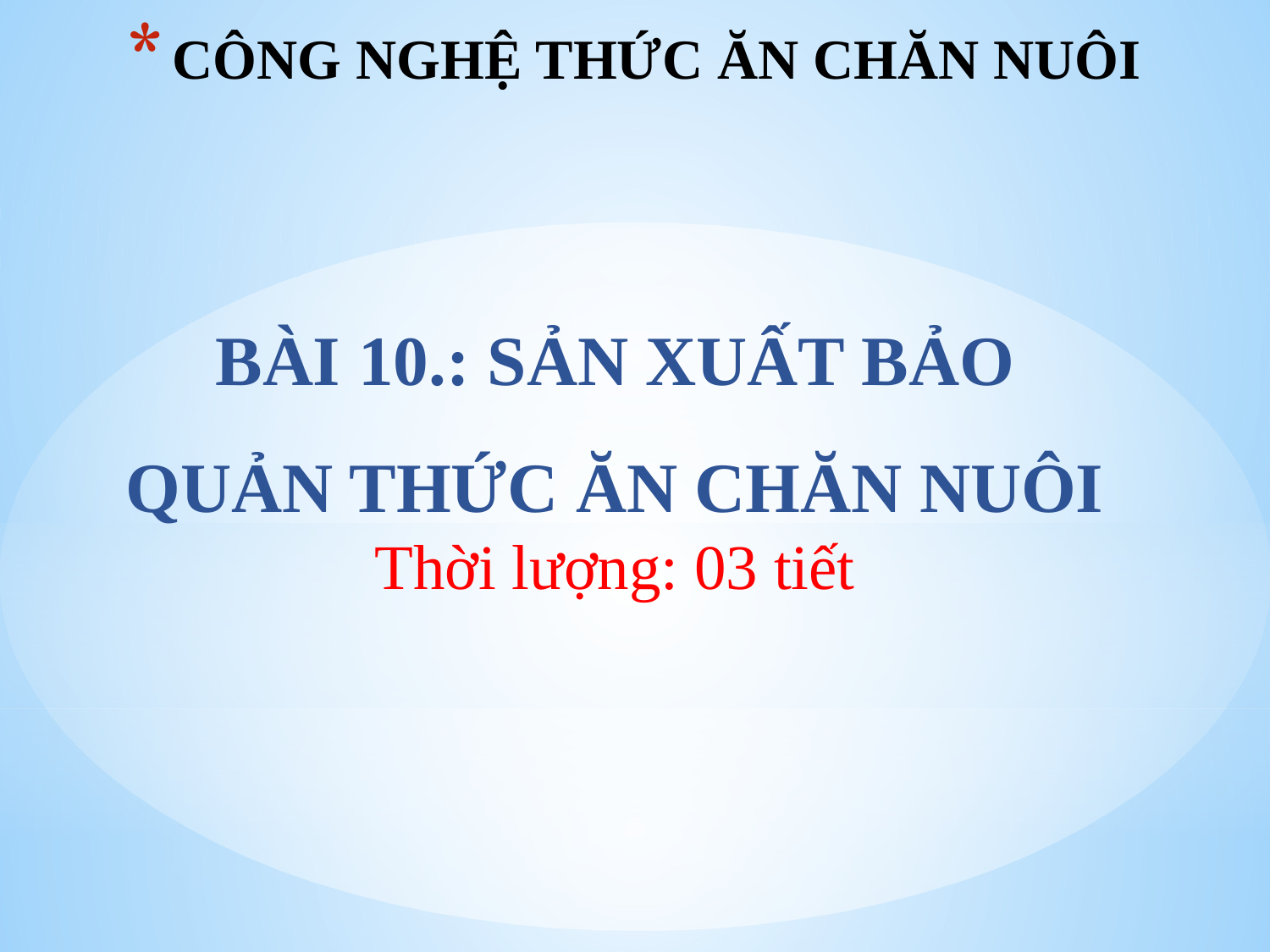

# CÔNG NGHỆ THỨC ĂN CHĂN NUÔI
BÀI 10.: SẢN XUẤT BẢO QUẢN THỨC ĂN CHĂN NUÔI
Thời lượng: 03 tiết